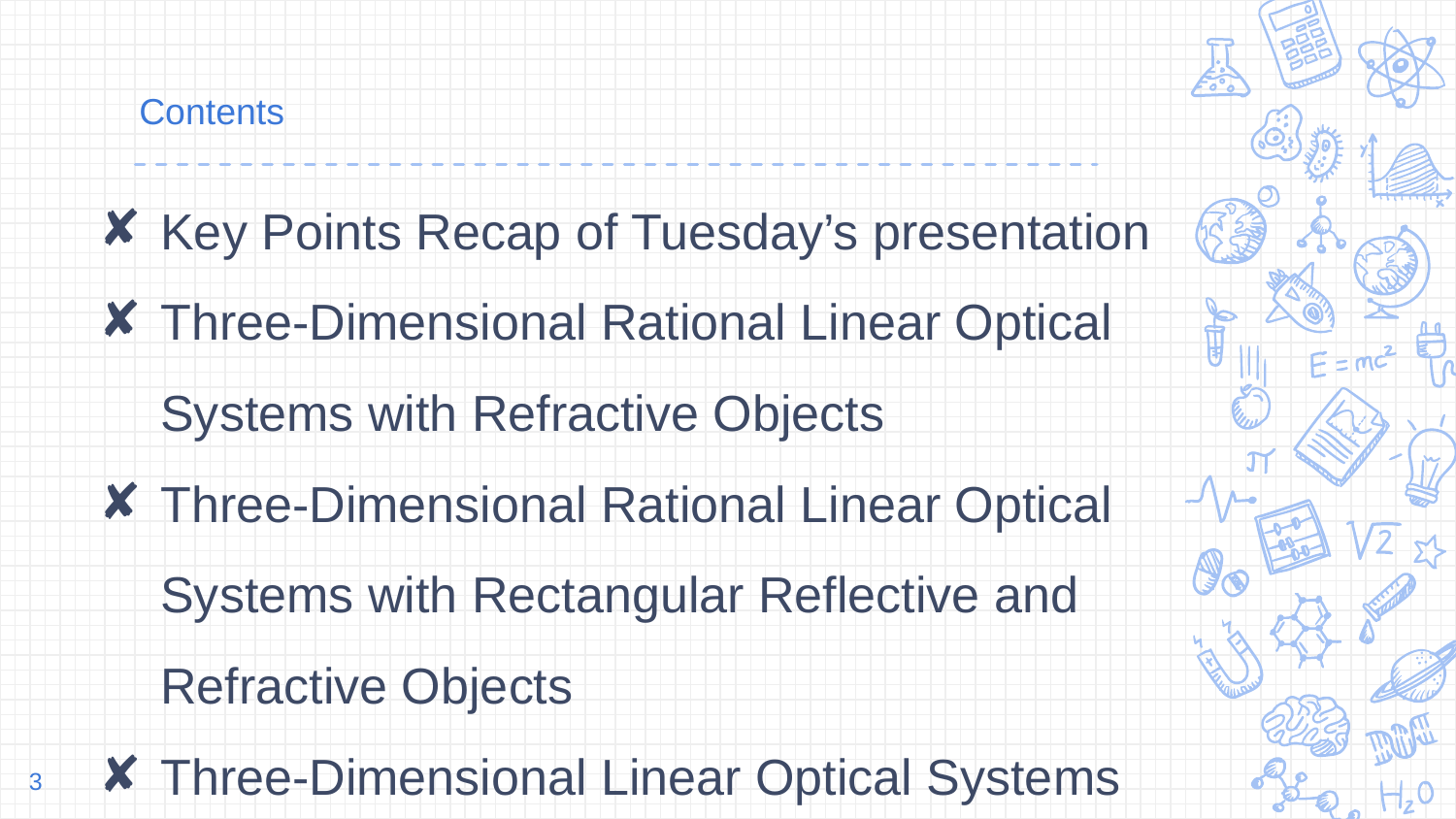

# Contents
Key Points Recap of Tuesday’s presentation
Three-Dimensional Rational Linear Optical Systems with Refractive Objects
Three-Dimensional Rational Linear Optical Systems with Rectangular Reflective and Refractive Objects
Three-Dimensional Linear Optical Systems with Reflective and Partially Reflective Surfaces

3